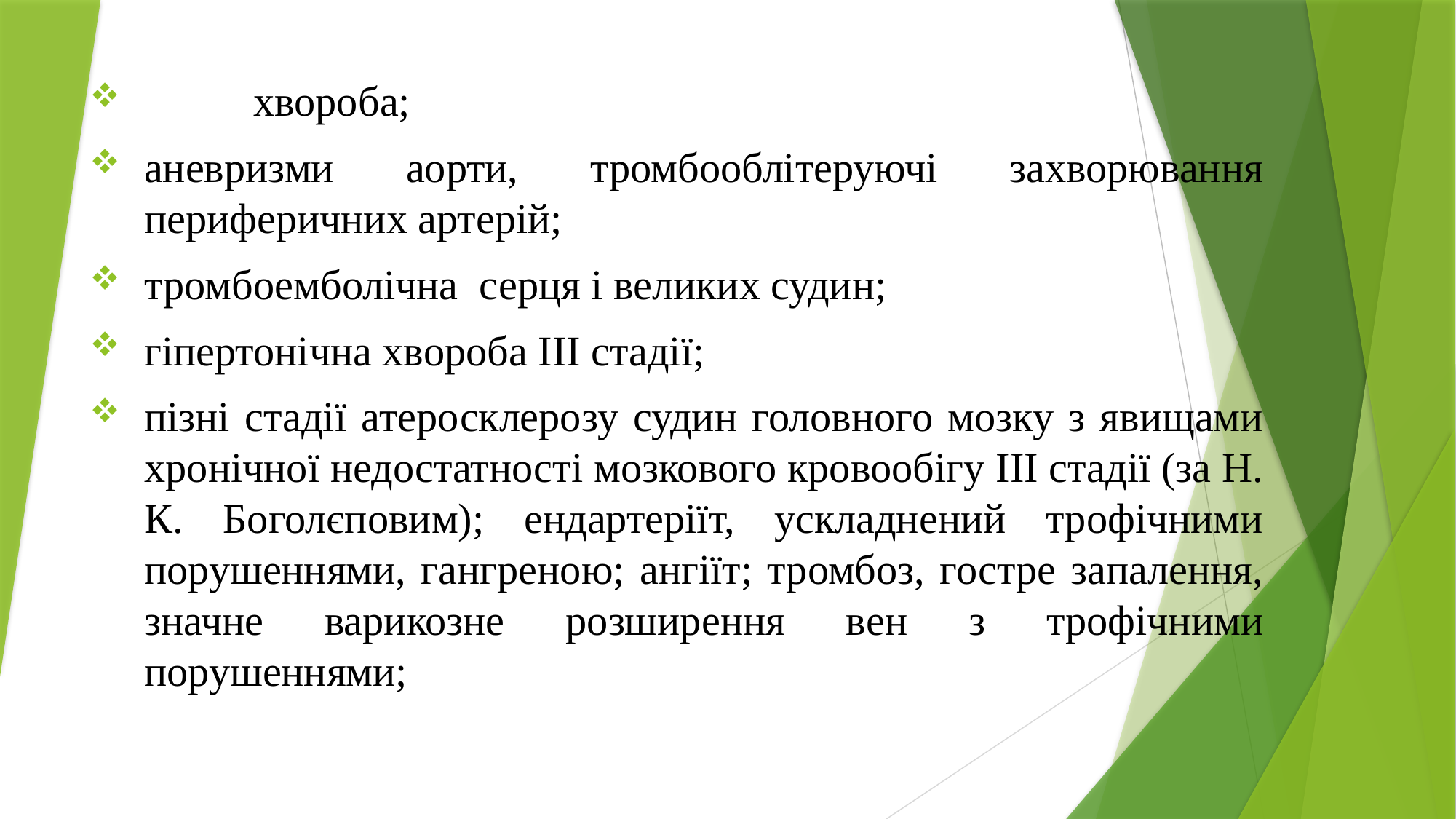

хвороба;
аневризми аорти, тромбооблітеруючі захворювання периферичних артерій;
тромбоемболічна  серця і великих судин;
гіпертонічна хвороба III стадії;
пізні стадії атеросклерозу судин головного мозку з явищами хронічної недостатності мозкового кровообігу III стадії (за Н. К. Боголєповим); ендартеріїт, ускладнений трофічними порушеннями, гангреною; ангіїт; тромбоз, гостре запалення, значне варикозне розширення вен з трофічними порушеннями;